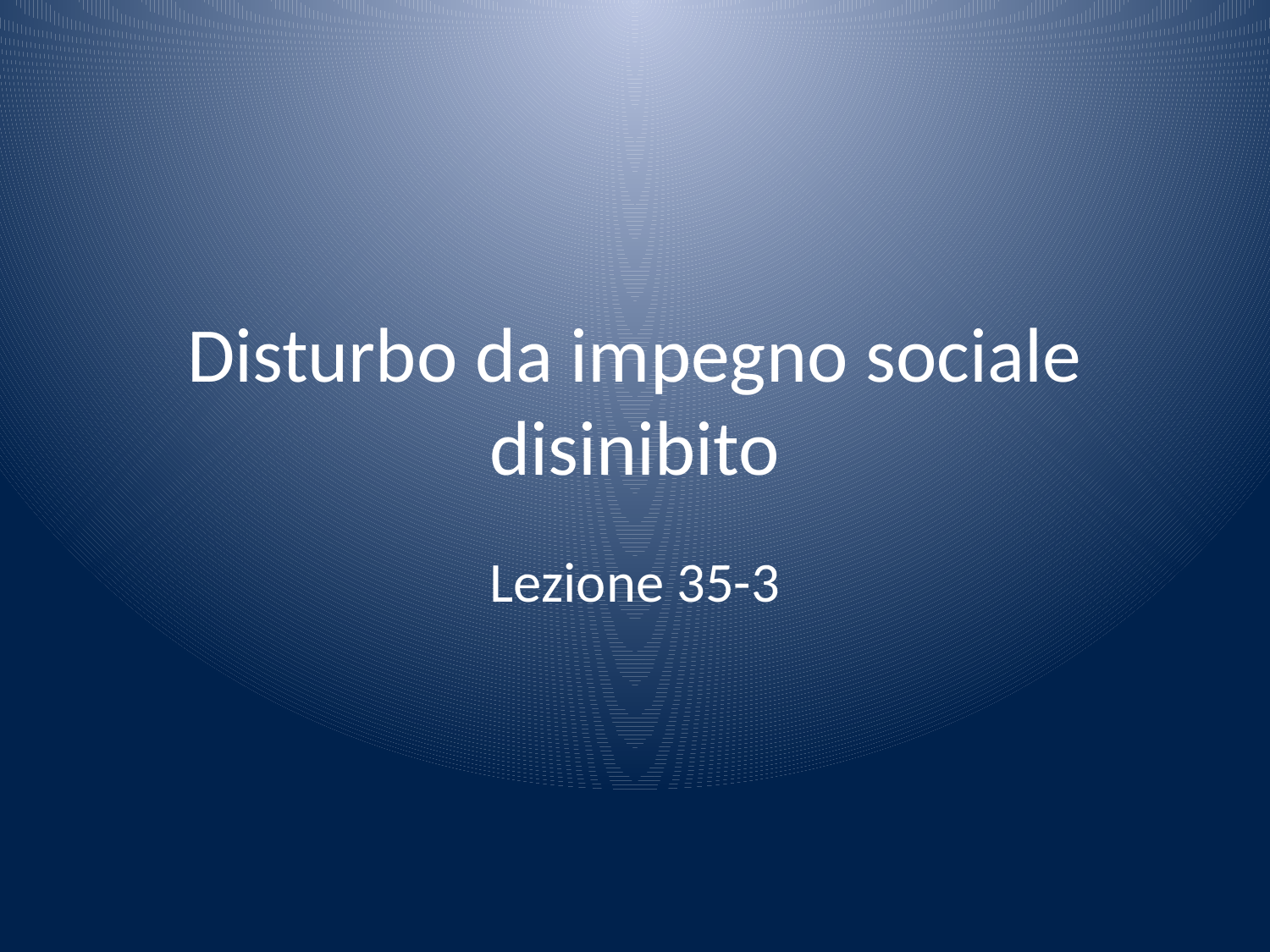

# Disturbo da impegno sociale disinibito
Lezione 35-3